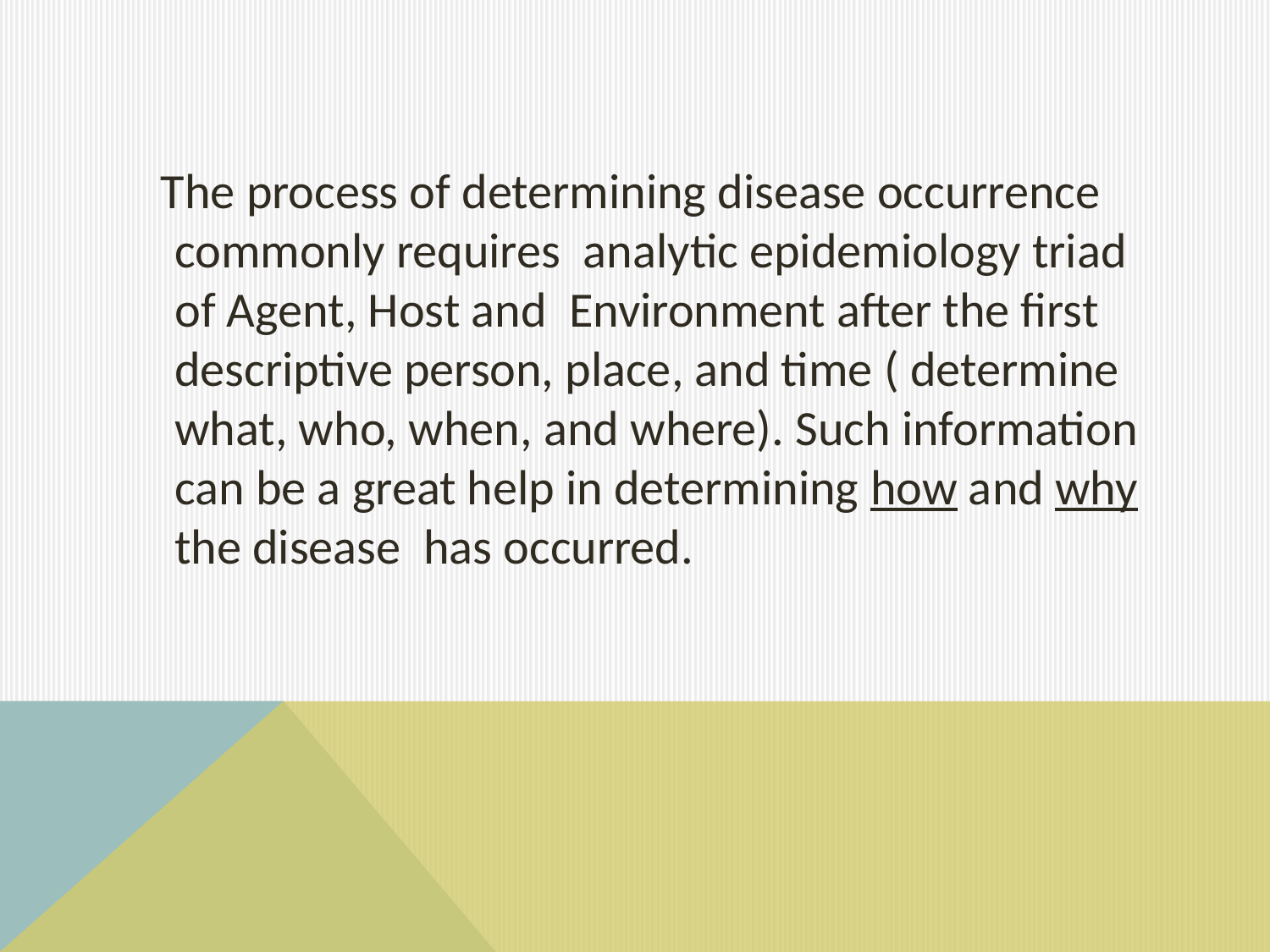

#
   The process of determining disease occurrence commonly requires  analytic epidemiology triad of Agent, Host and  Environment after the first descriptive person, place, and time ( determine what, who, when, and where). Such information can be a great help in determining how and why the disease  has occurred.